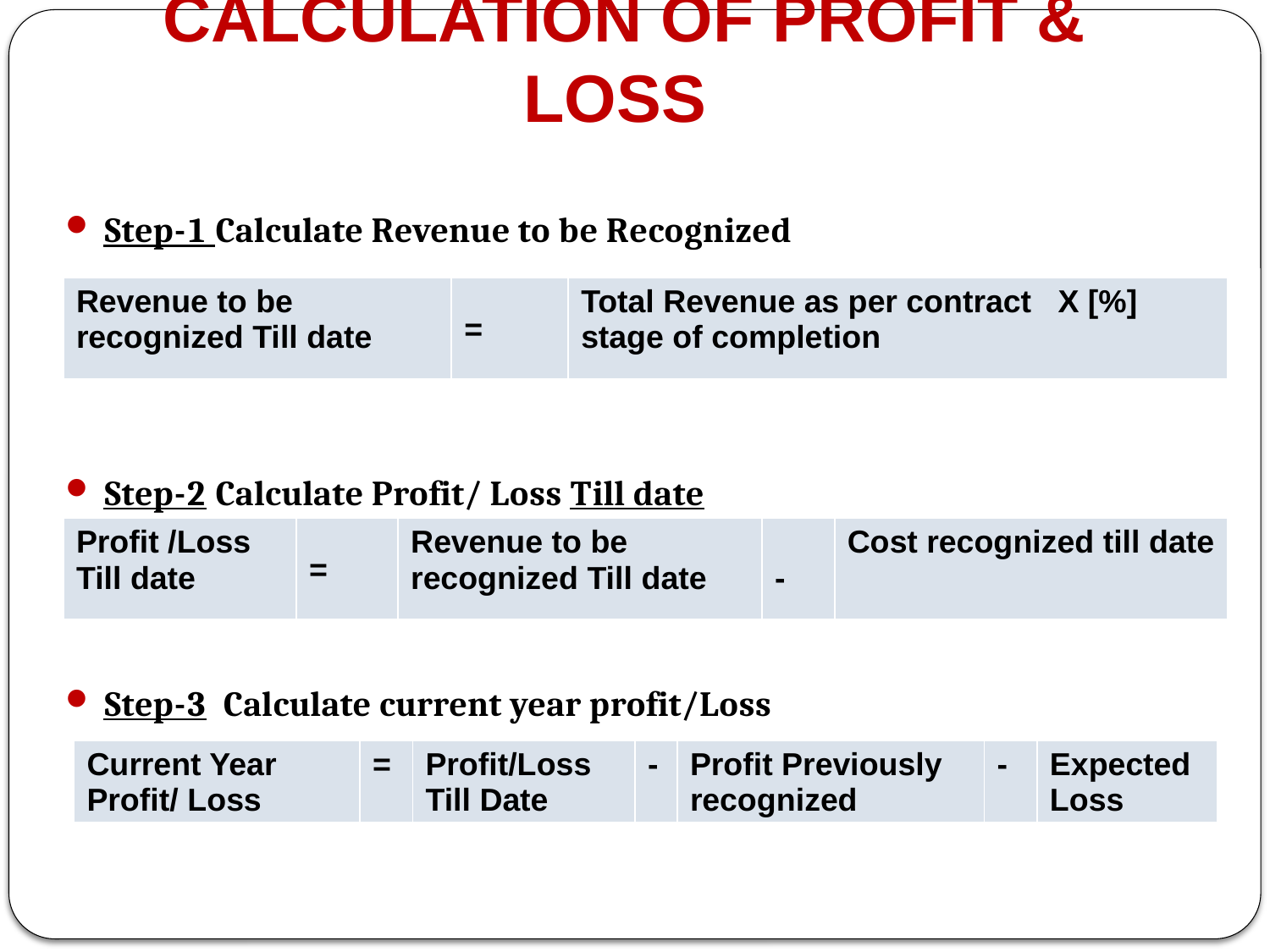

# CALCULATION OF PROFIT & LOSS
Step-1 Calculate Revenue to be Recognized

Step-2 Calculate Profit/ Loss Till date

Step-3  Calculate current year profit/Loss

| Revenue to be recognized Till date | = | Total Revenue as per contract X [%] stage of completion |
| --- | --- | --- |
| Profit /Loss Till date | = | Revenue to be recognized Till date | - | Cost recognized till date |
| --- | --- | --- | --- | --- |
| Current Year Profit/ Loss | = | Profit/Loss Till Date | - | Profit Previously recognized | - | Expected Loss |
| --- | --- | --- | --- | --- | --- | --- |